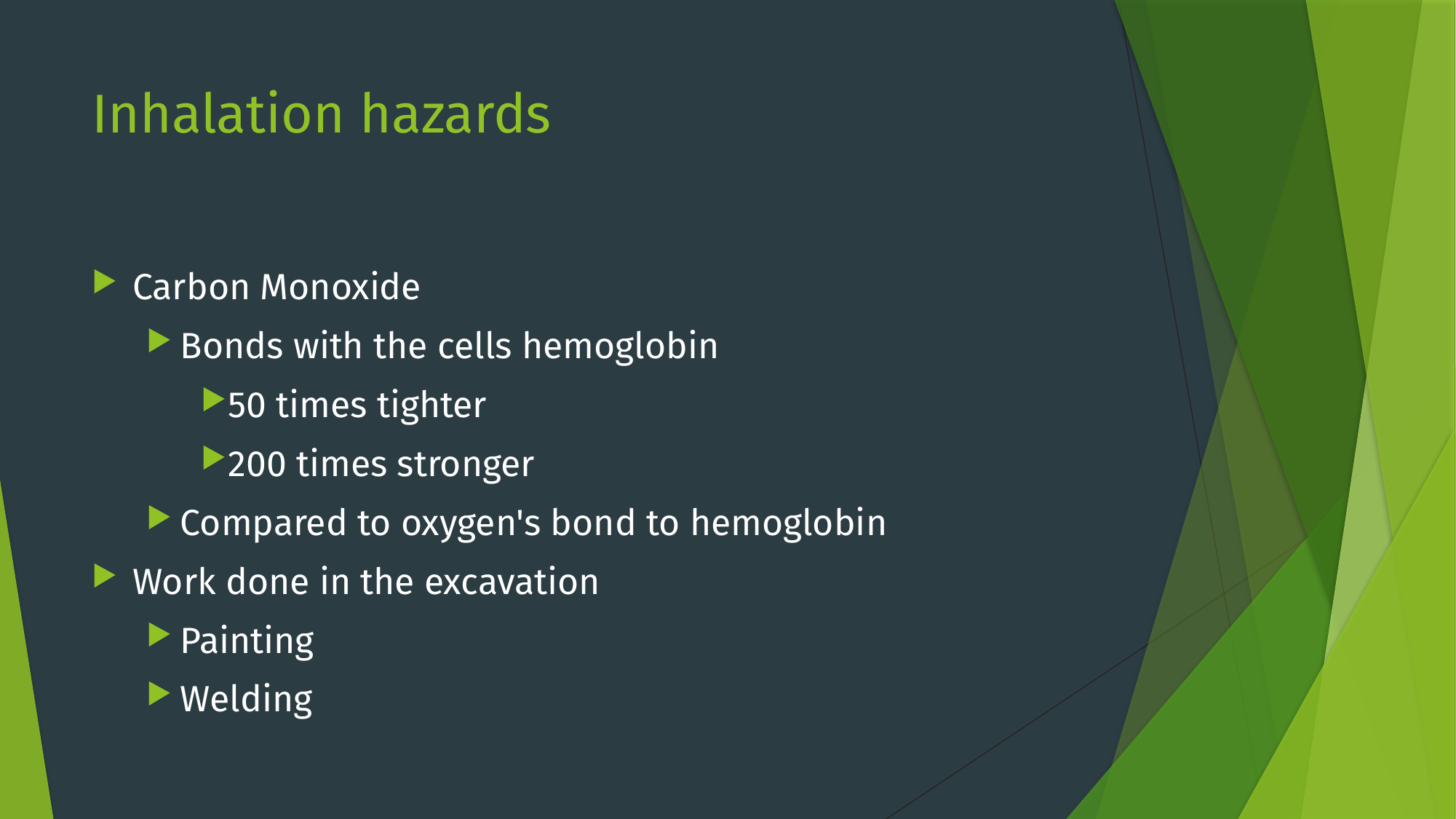

# Inhalation hazards
Carbon Monoxide
Bonds with the cells hemoglobin
50 times tighter
200 times stronger
Compared to oxygen's bond to hemoglobin
Work done in the excavation
Painting
Welding